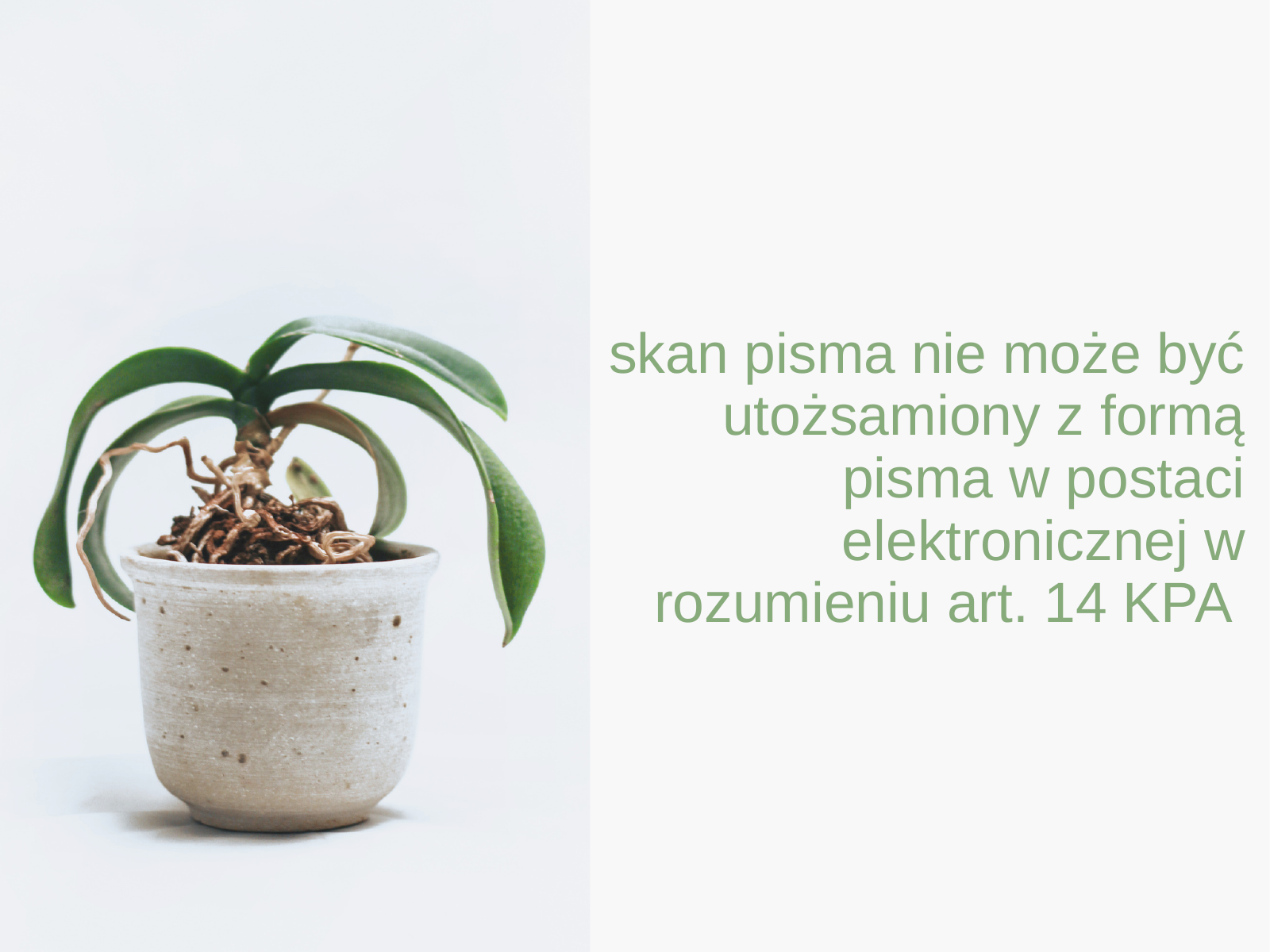

skan pisma nie może być utożsamiony z formą pisma w postaci elektronicznej w rozumieniu art. 14 KPA